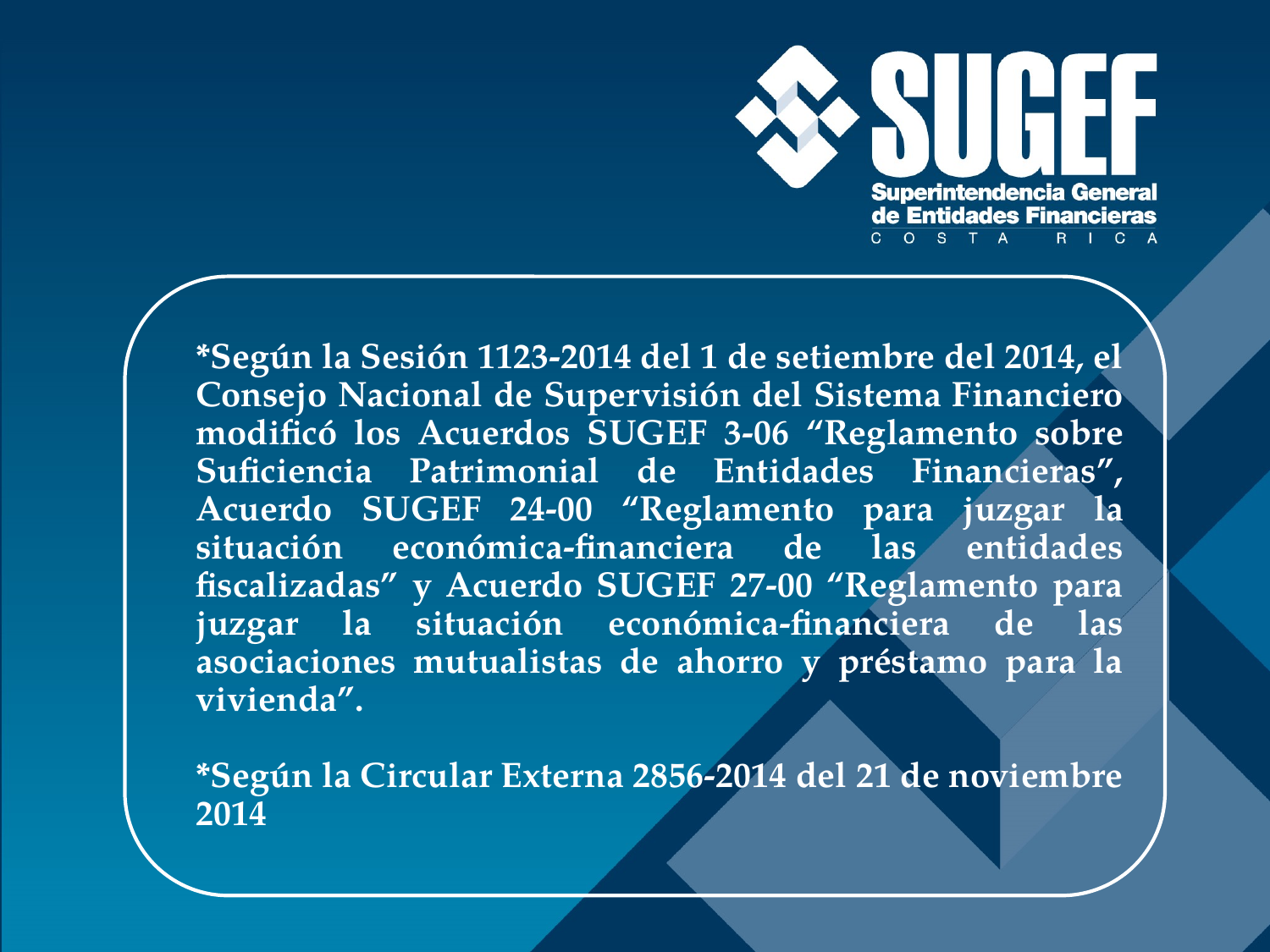

*Según la Sesión 1123-2014 del 1 de setiembre del 2014, el Consejo Nacional de Supervisión del Sistema Financiero modificó los Acuerdos SUGEF 3-06 “Reglamento sobre Suficiencia Patrimonial de Entidades Financieras”, Acuerdo SUGEF 24-00 “Reglamento para juzgar la situación económica-financiera de las entidades fiscalizadas” y Acuerdo SUGEF 27-00 “Reglamento para juzgar la situación económica-financiera de las asociaciones mutualistas de ahorro y préstamo para la vivienda”.
*Según la Circular Externa 2856-2014 del 21 de noviembre 2014